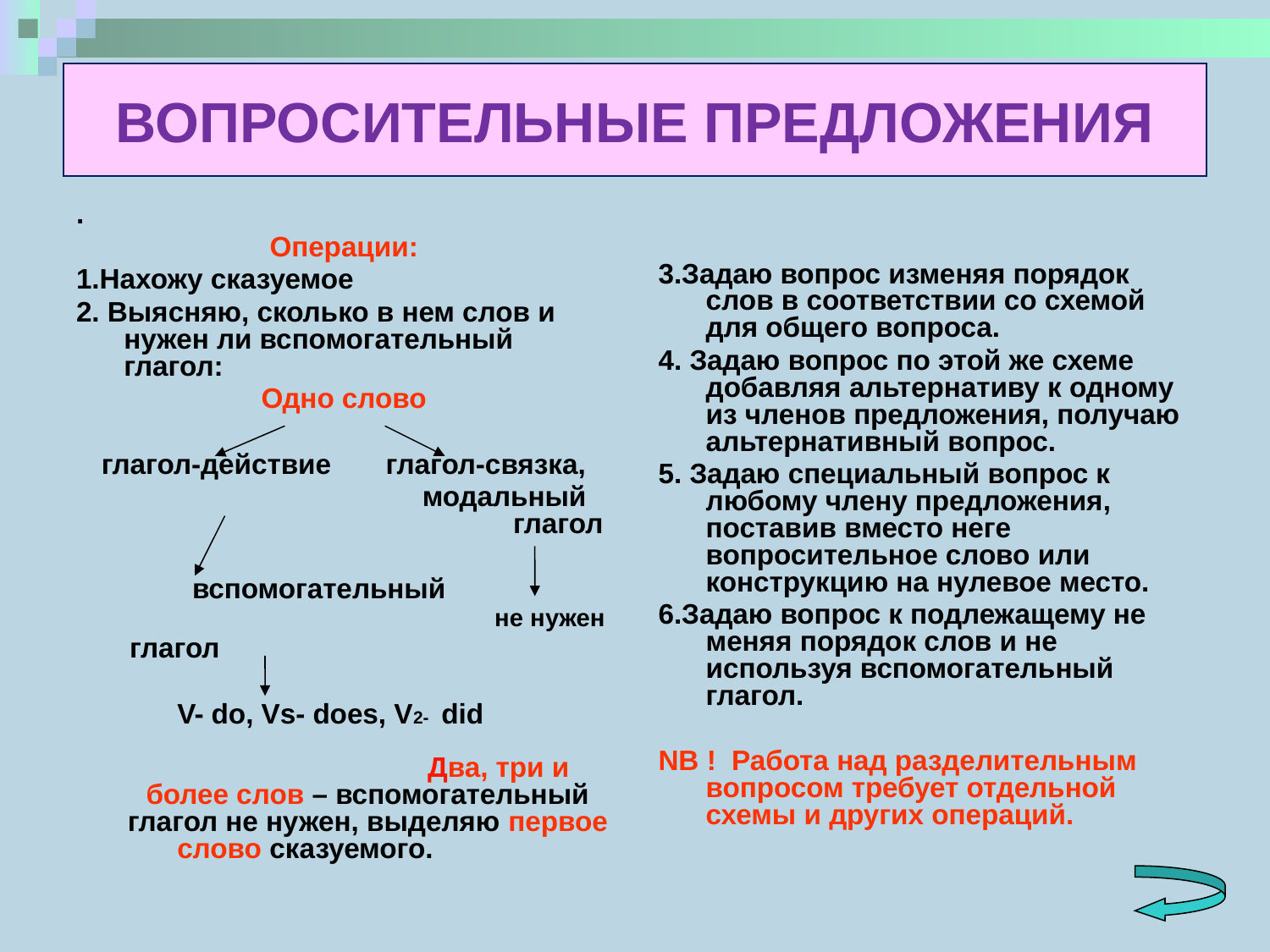

# ВОПРОСИТЕЛЬНЫЕ ПРЕДЛОЖЕНИЯ
.
Операции:
1.Нахожу сказуемое
2. Выясняю, сколько в нем слов и нужен ли вспомогательный глагол:
Одно слово

глагол-действие       глагол-связка,
                                            модальный      			глагол

        вспомогательный
глагол

	V- do, Vs- does, V2-  did						 Два, три и более слов – вспомогательный глагол не нужен, выделяю первое слово сказуемого.

3.Задаю вопрос изменяя порядок слов в соответствии со схемой для общего вопроса.
4. Задаю вопрос по этой же схеме добавляя альтернативу к одному из членов предложения, получаю альтернативный вопрос.
5. Задаю специальный вопрос к любому члену предложения, поставив вместо неге вопросительное слово или конструкцию на нулевое место.
6.Задаю вопрос к подлежащему не меняя порядок слов и не используя вспомогательный глагол.

NB !  Работа над разделительным вопросом требует отдельной схемы и других операций.

не нужен